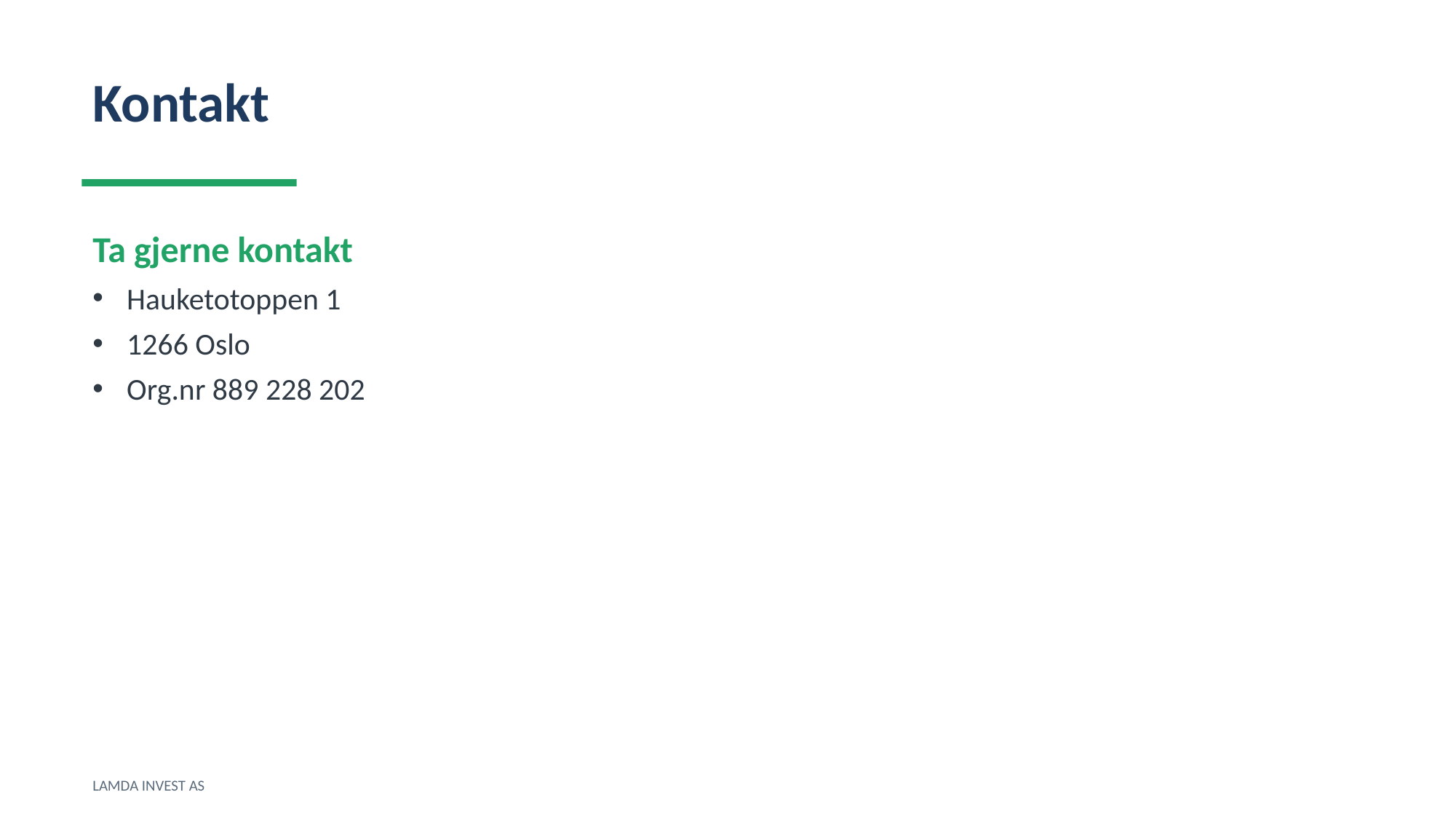

Kontakt

Ta gjerne kontakt
Hauketotoppen 1
1266 Oslo
Org.nr 889 228 202
LAMDA INVEST AS